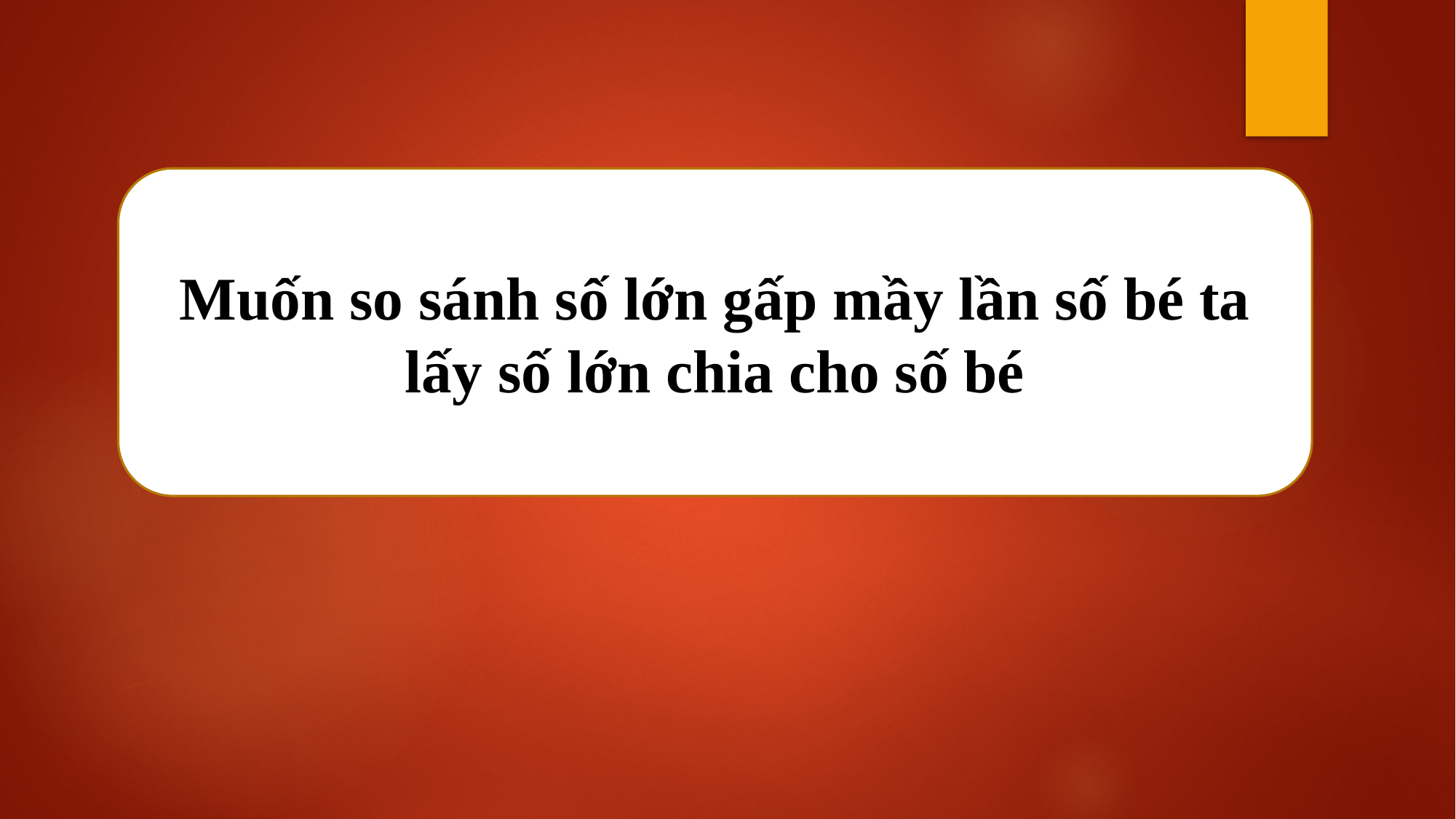

Muốn so sánh số lớn gấp mầy lần số bé ta lấy số lớn chia cho số bé